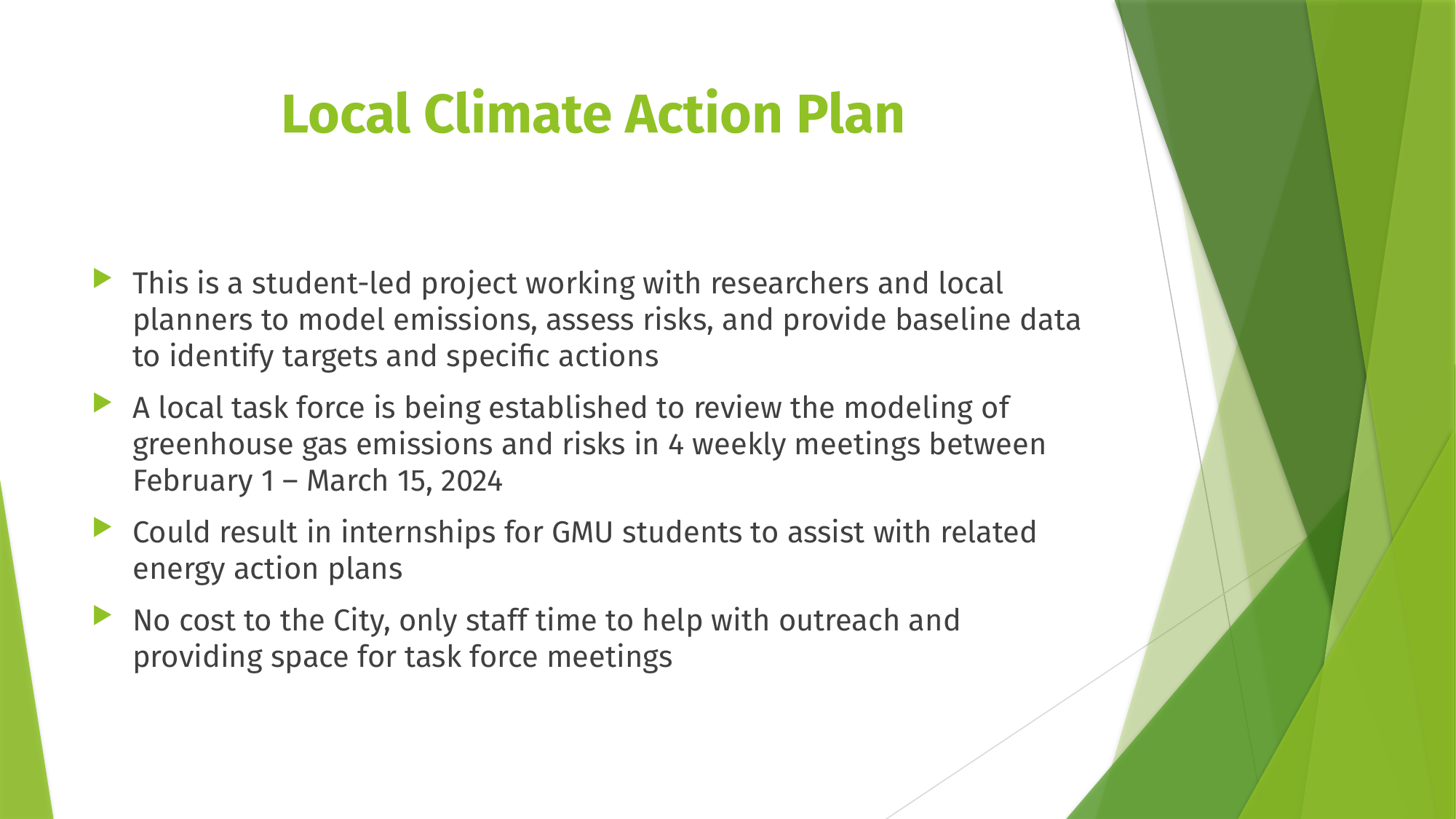

# Local Climate Action Plan
This is a student-led project working with researchers and local planners to model emissions, assess risks, and provide baseline data to identify targets and specific actions
A local task force is being established to review the modeling of greenhouse gas emissions and risks in 4 weekly meetings between February 1 – March 15, 2024
Could result in internships for GMU students to assist with related energy action plans
No cost to the City, only staff time to help with outreach and providing space for task force meetings